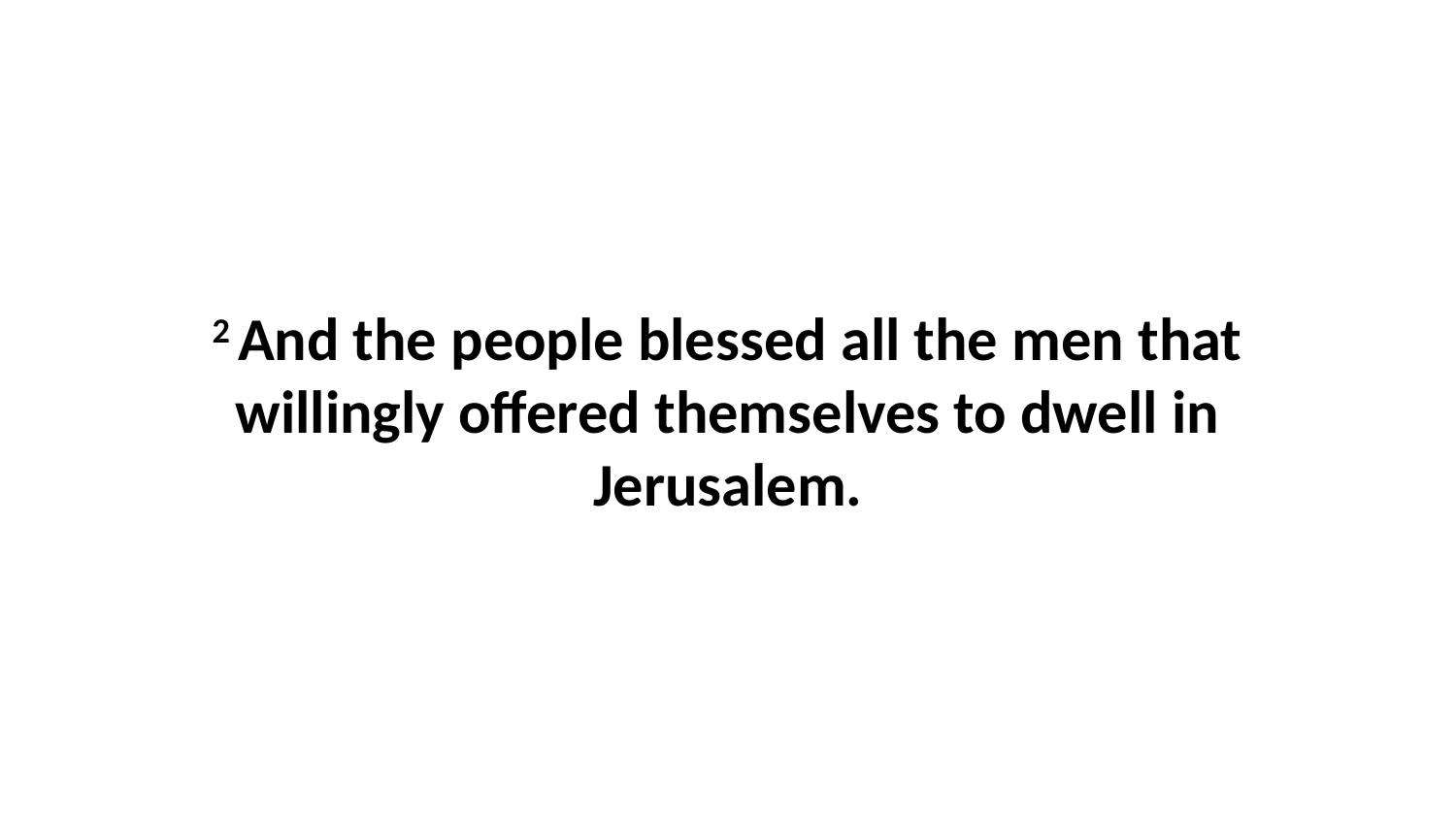

2 And the people blessed all the men that willingly offered themselves to dwell in Jerusalem.